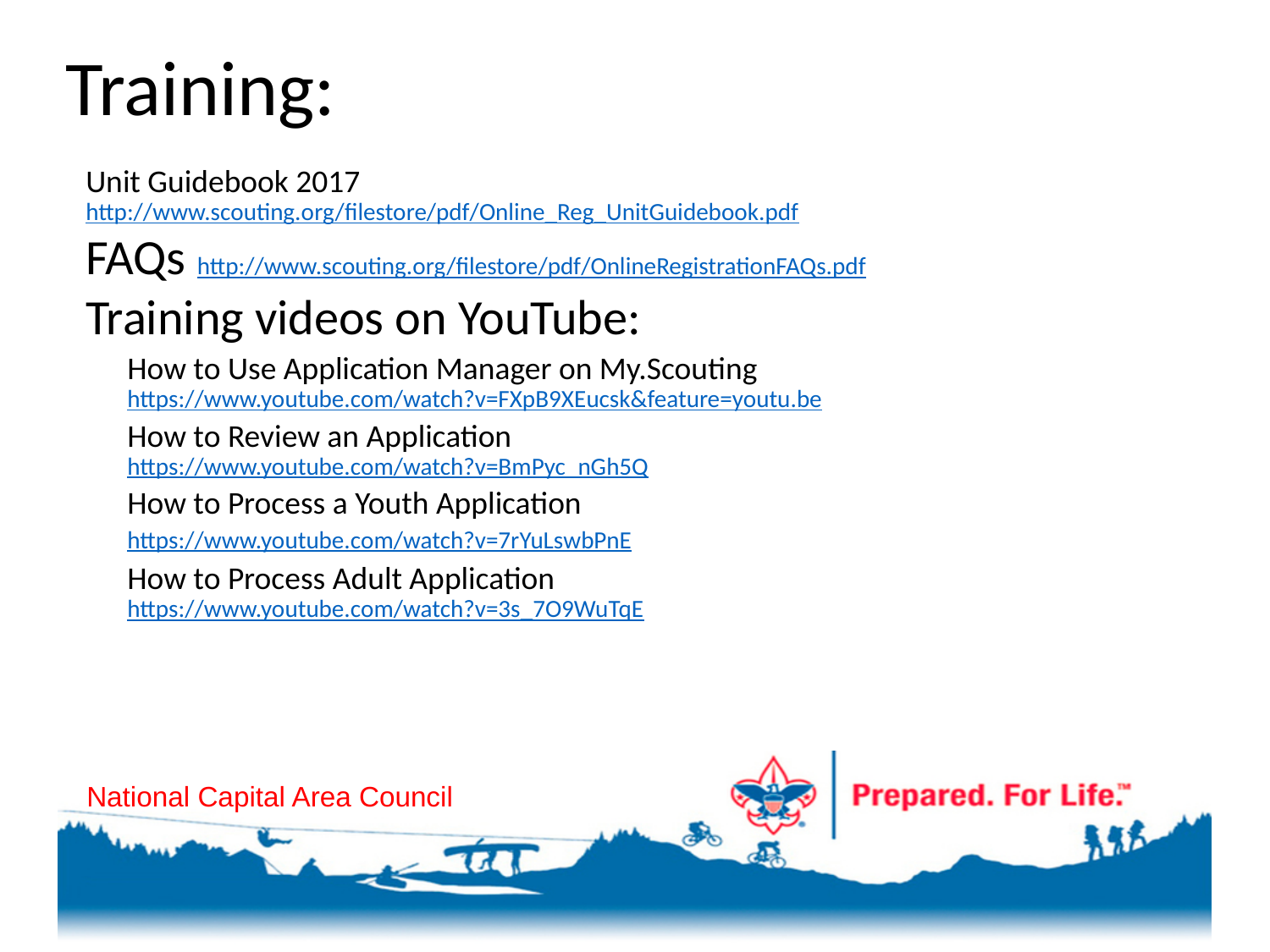

# Training:
Unit Guidebook 2017
http://www.scouting.org/filestore/pdf/Online_Reg_UnitGuidebook.pdf
FAQs http://www.scouting.org/filestore/pdf/OnlineRegistrationFAQs.pdf
Training videos on YouTube:
How to Use Application Manager on My.Scouting
https://www.youtube.com/watch?v=FXpB9XEucsk&feature=youtu.be
How to Review an Application
https://www.youtube.com/watch?v=BmPyc_nGh5Q
How to Process a Youth Application
https://www.youtube.com/watch?v=7rYuLswbPnE
How to Process Adult Application
https://www.youtube.com/watch?v=3s_7O9WuTqE